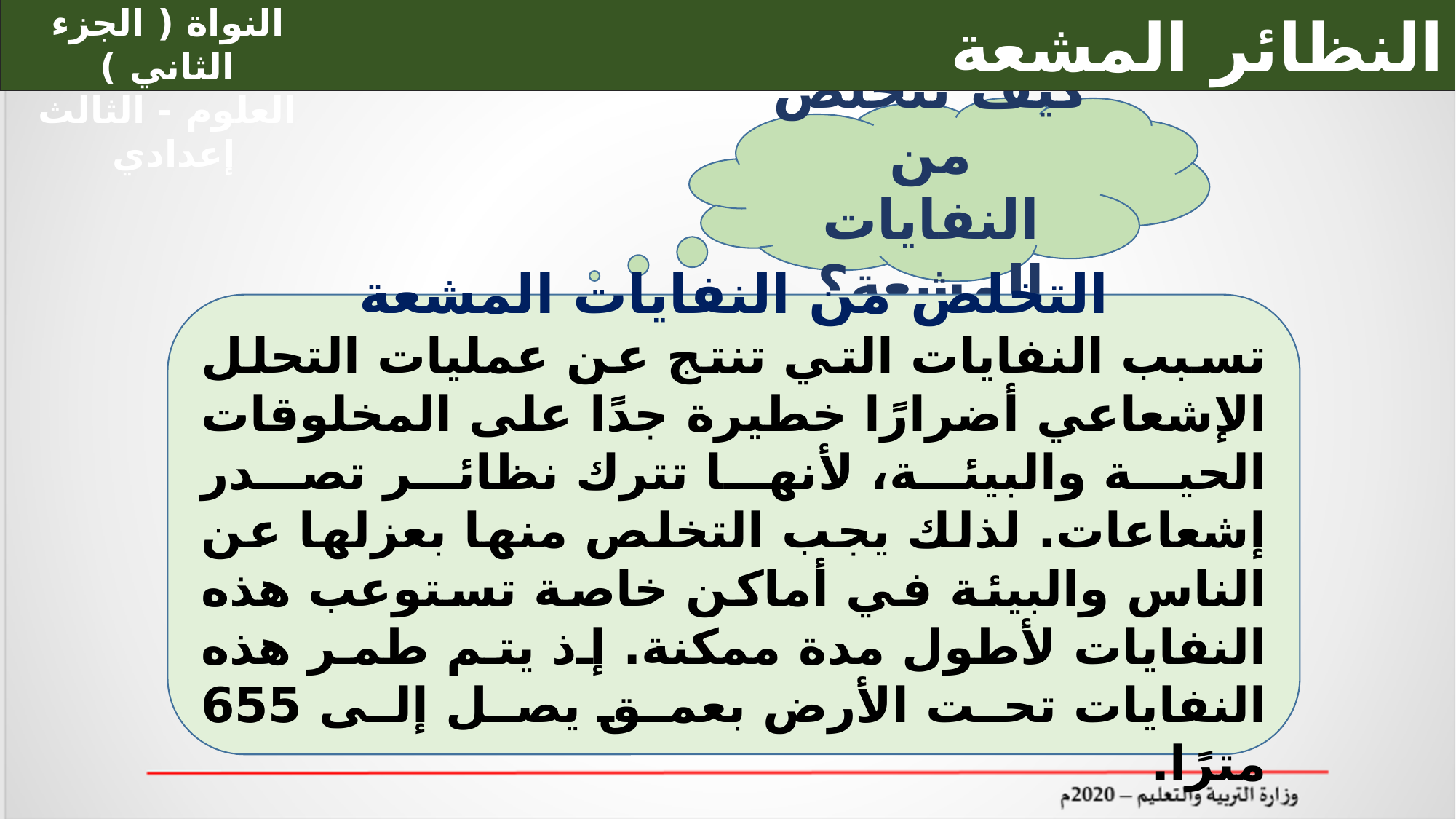

النظائر المشعة
النواة ( الجزء الثاني )
العلوم - الثالث إعدادي
كيف نتخلص من النفايات المشعة؟
التخلص من النفايات المشعة
تسبب النفايات التي تنتج عن عمليات التحلل الإشعاعي أضرارًا خطيرة جدًا على المخلوقات الحية والبيئة، لأنها تترك نظائر تصدر إشعاعات. لذلك يجب التخلص منها بعزلها عن الناس والبيئة في أماكن خاصة تستوعب هذه النفايات لأطول مدة ممكنة. إذ يتم طمر هذه النفايات تحت الأرض بعمق يصل إلى 655 مترًا.